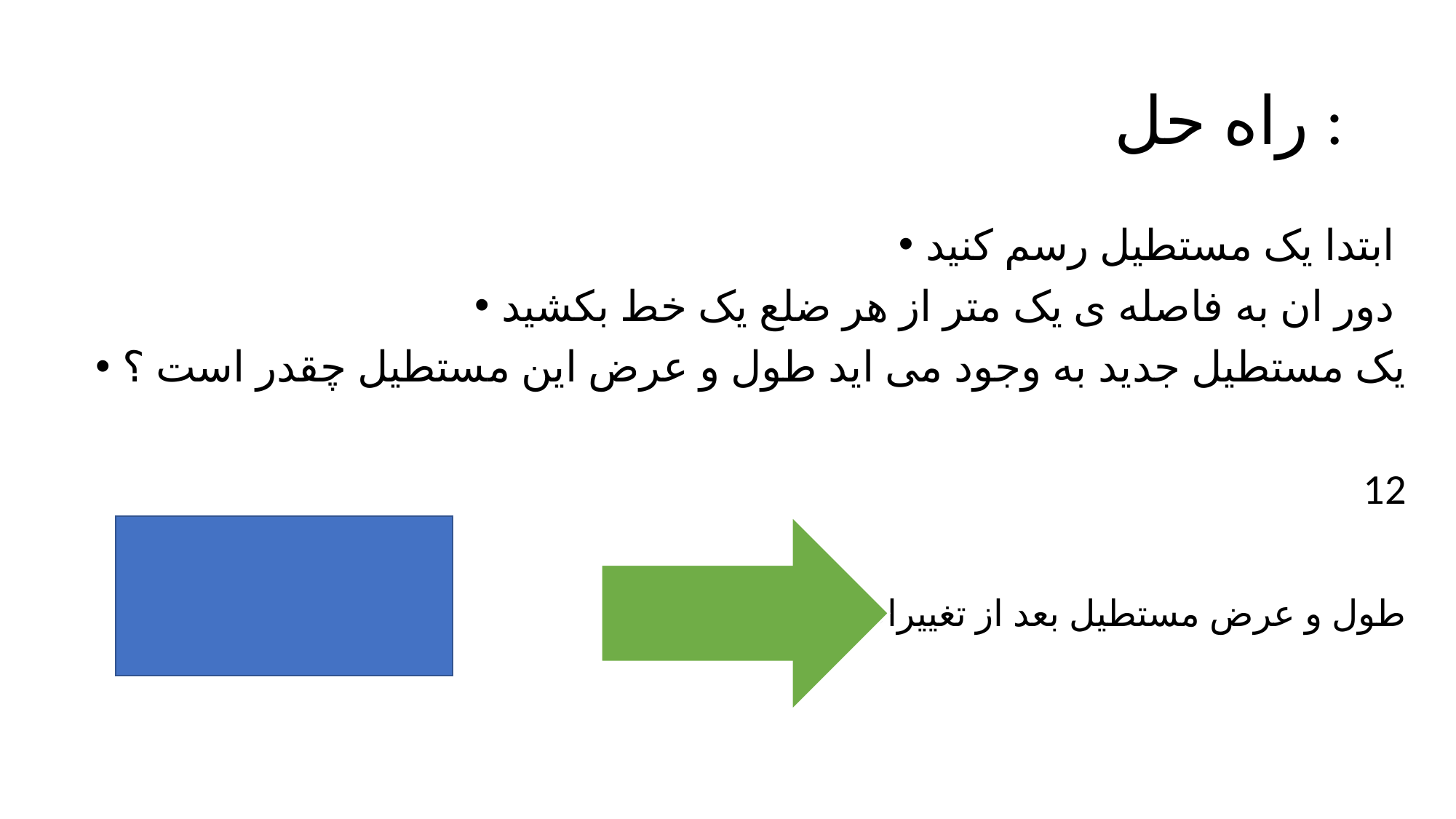

# راه حل :
ابتدا یک مستطیل رسم کنید
دور ان به فاصله ی یک متر از هر ضلع یک خط بکشید
یک مستطیل جدید به وجود می اید طول و عرض این مستطیل چقدر است ؟

                                                                                          12

  طول و عرض مستطیل بعد از تغییرات                                             7